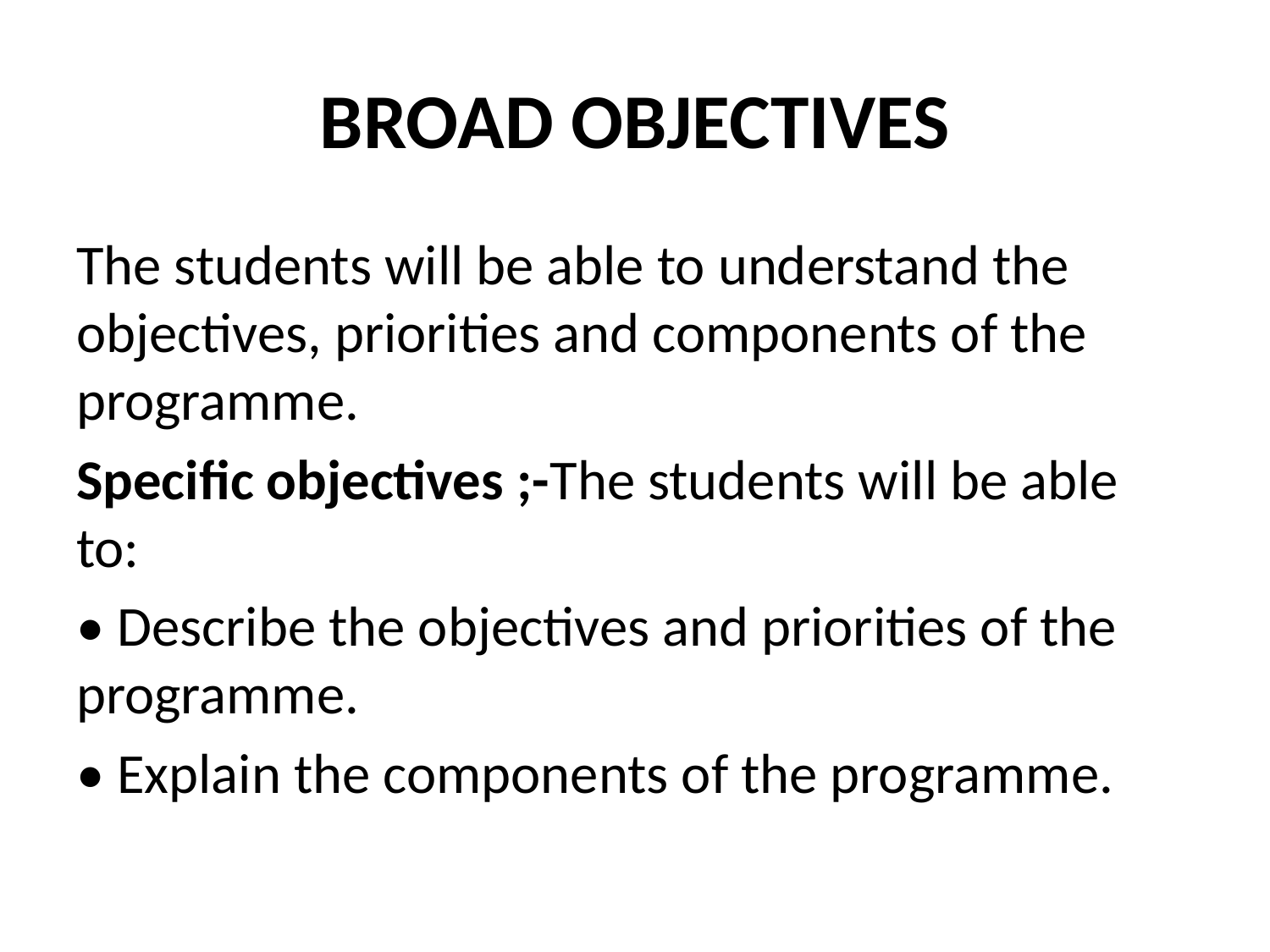

# BROAD OBJECTIVES
The students will be able to understand the objectives, priorities and components of the programme.
Specific objectives ;-The students will be able to:
• Describe the objectives and priorities of the programme.
• Explain the components of the programme.